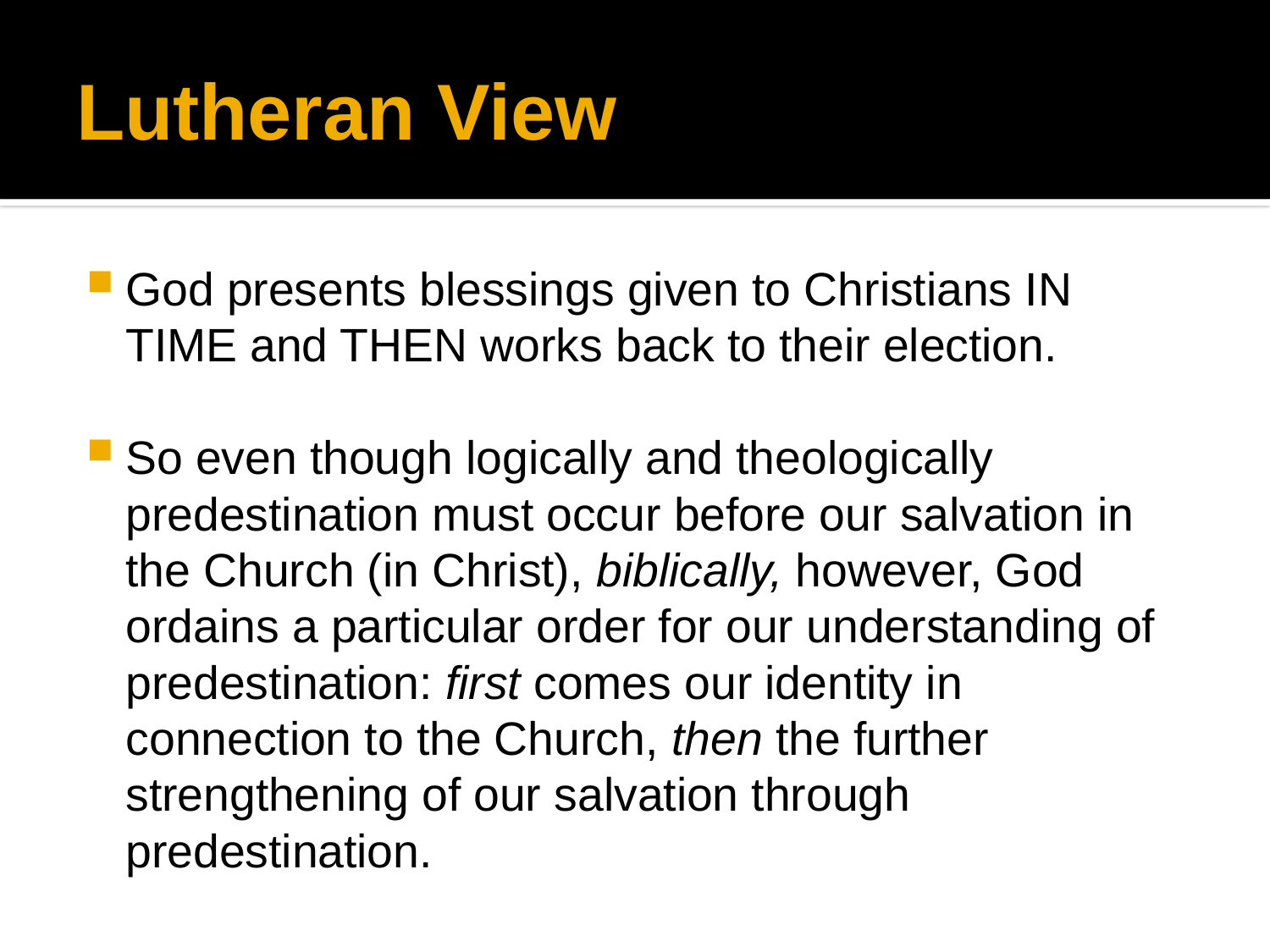

# Lutheran View
God presents blessings given to Christians IN TIME and THEN works back to their election.

So even though logically and theologically predestination must occur before our salvation in the Church (in Christ), biblically, however, God ordains a particular order for our understanding of predestination: first comes our identity in connection to the Church, then the further strengthening of our salvation through predestination.